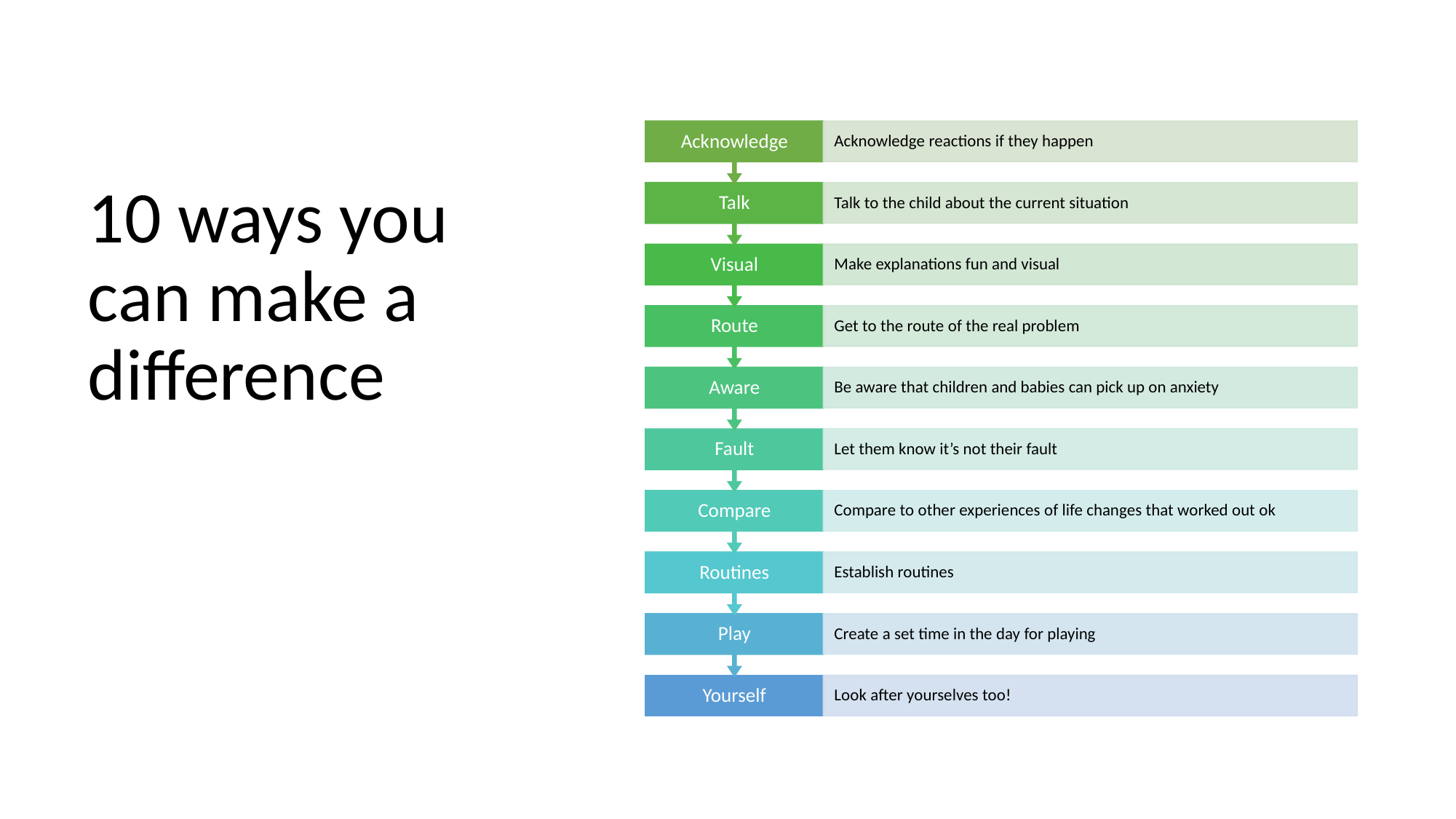

Yourself
Look after yourselves too!
Play
Create a set time in the day for playing
Routines
Establish routines
Compare
Compare to other experiences of life changes that worked out ok
Fault
Let them know it’s not their fault
Aware
Be aware that children and babies can pick up on anxiety
Route
Get to the route of the real problem
Visual
Make explanations fun and visual
Talk
Talk to the child about the current situation
Acknowledge
Acknowledge reactions if they happen
# 10 ways you can make a difference